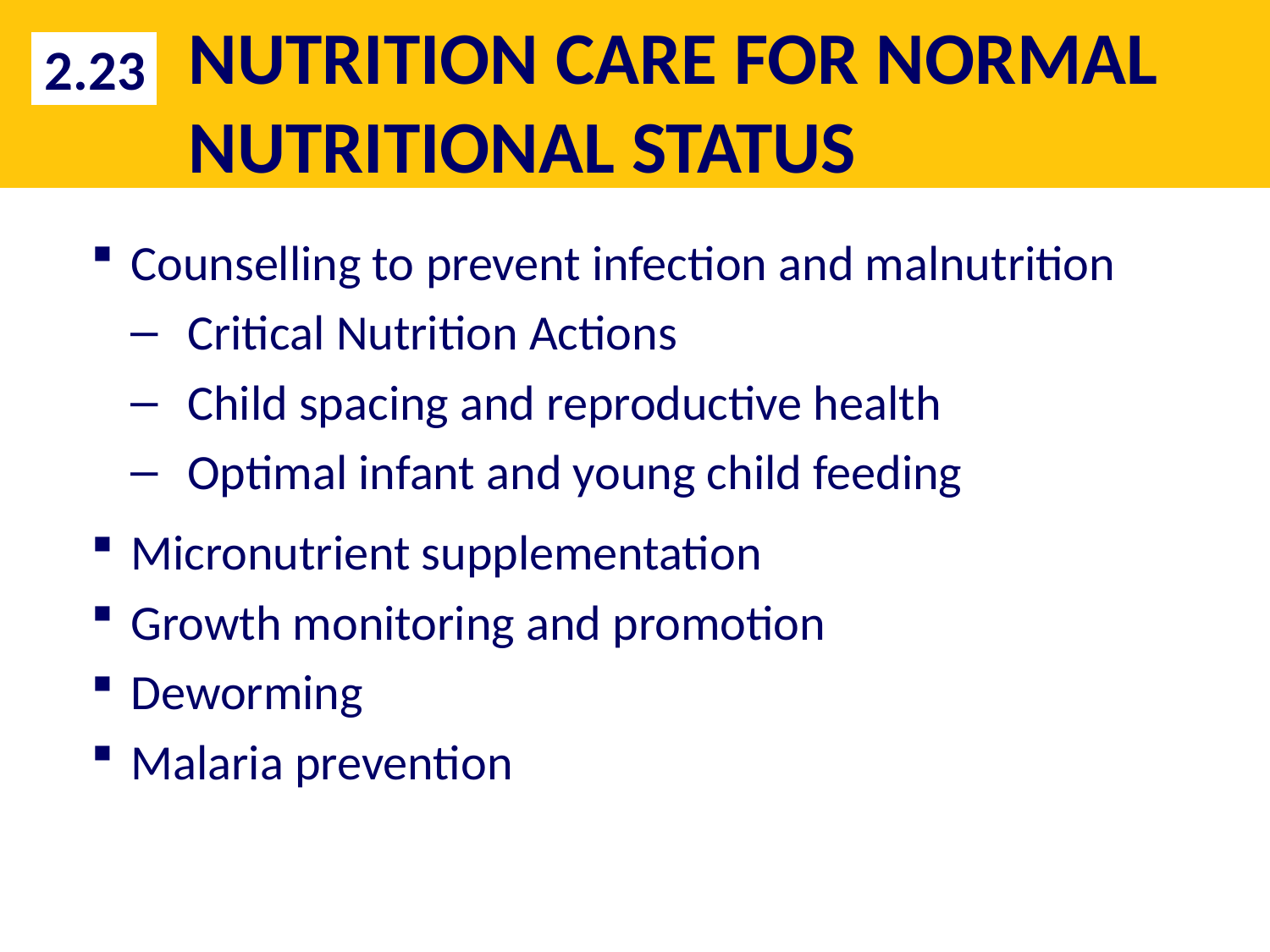

# NUTRITION CARE FOR NORMAL NUTRITIONAL STATUS
2.23
Counselling to prevent infection and malnutrition
Critical Nutrition Actions
Child spacing and reproductive health
Optimal infant and young child feeding
Micronutrient supplementation
Growth monitoring and promotion
Deworming
Malaria prevention